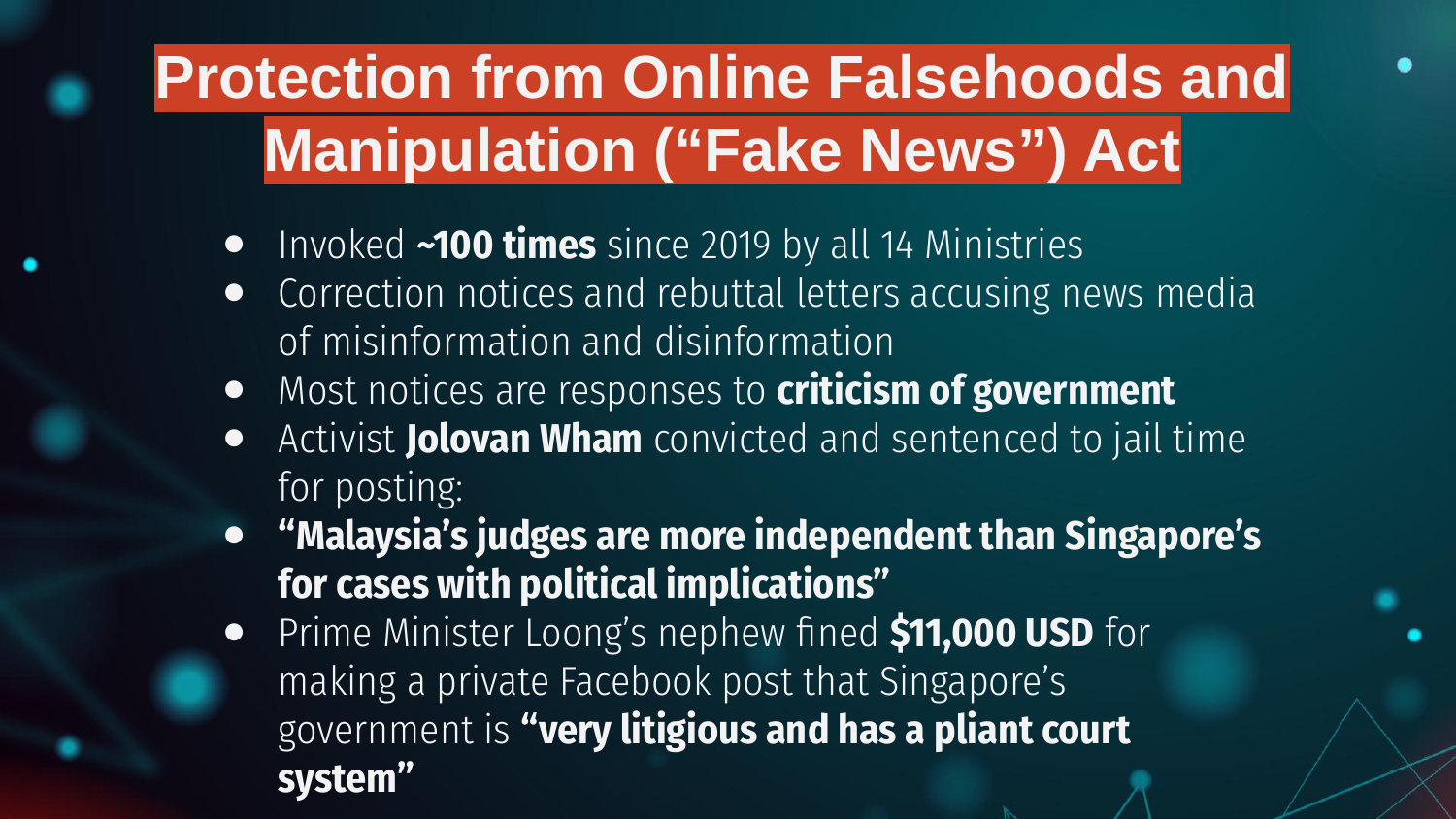

# Protection from Online Falsehoods and Manipulation (“Fake News”) Act
Invoked ~100 times since 2019 by all 14 Ministries
Correction notices and rebuttal letters accusing news media of misinformation and disinformation
Most notices are responses to criticism of government
Activist Jolovan Wham convicted and sentenced to jail time for posting:
“Malaysia’s judges are more independent than Singapore’s for cases with political implications”
Prime Minister Loong’s nephew fined $11,000 USD for making a private Facebook post that Singapore’s government is “very litigious and has a pliant court system”